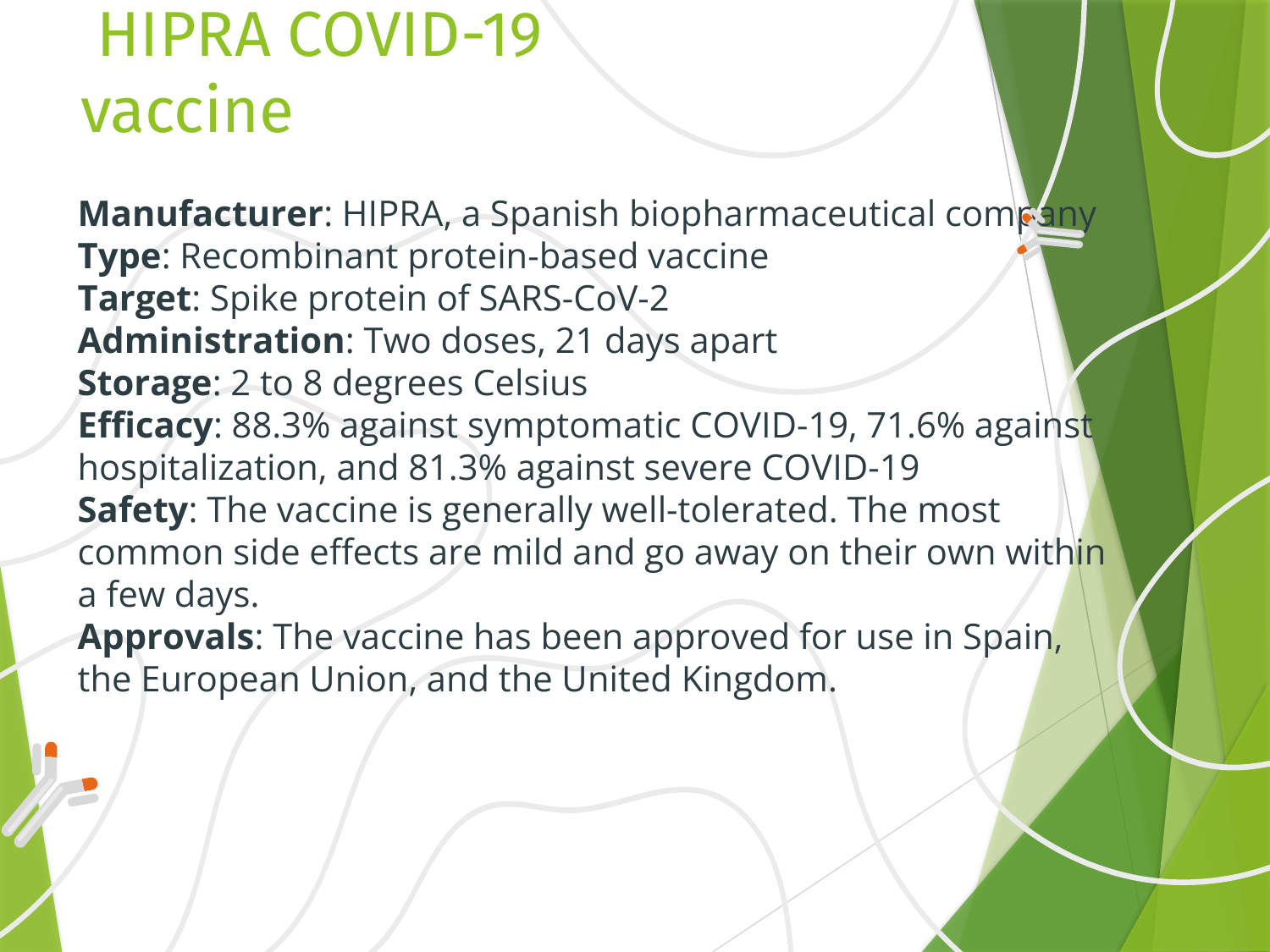

# HIPRA COVID-19 vaccine
Manufacturer: HIPRA, a Spanish biopharmaceutical company
Type: Recombinant protein-based vaccine
Target: Spike protein of SARS-CoV-2
Administration: Two doses, 21 days apart
Storage: 2 to 8 degrees Celsius
Efficacy: 88.3% against symptomatic COVID-19, 71.6% against hospitalization, and 81.3% against severe COVID-19
Safety: The vaccine is generally well-tolerated. The most common side effects are mild and go away on their own within a few days.
Approvals: The vaccine has been approved for use in Spain, the European Union, and the United Kingdom.